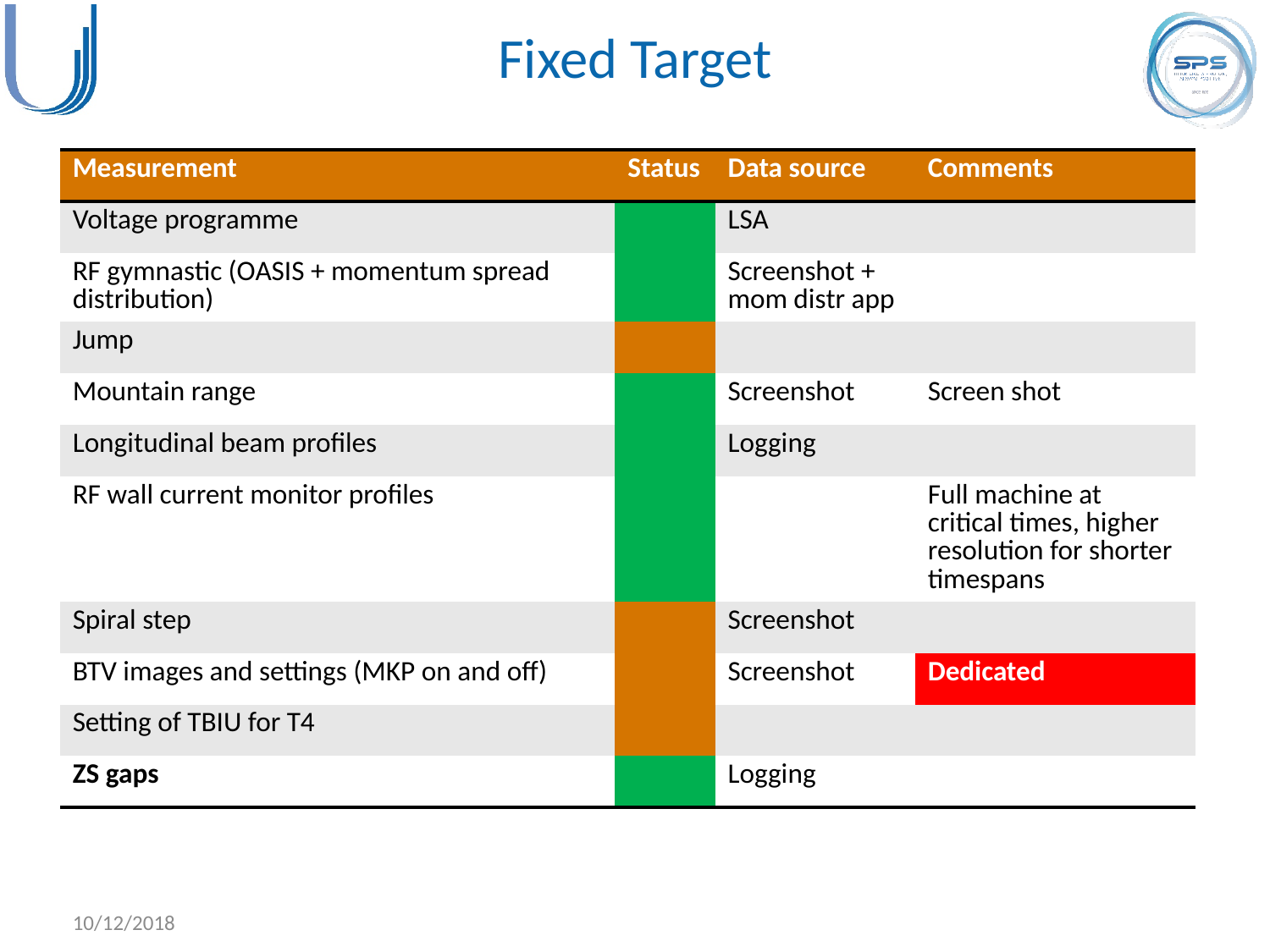

# Fixed Target
| Measurement | Status | Data source | Comments |
| --- | --- | --- | --- |
| Voltage programme |  | LSA |  |
| RF gymnastic (OASIS + momentum spread distribution) |  | Screenshot + mom distr app |  |
| Jump |  |  |  |
| Mountain range |  | Screenshot | Screen shot |
| Longitudinal beam profiles |  | Logging |  |
| RF wall current monitor profiles |  |  | Full machine at critical times, higher resolution for shorter timespans |
| Spiral step |  | Screenshot |  |
| BTV images and settings (MKP on and off) |  | Screenshot | Dedicated |
| Setting of TBIU for T4 |  |  |  |
| ZS gaps |  | Logging |  |
10/12/2018